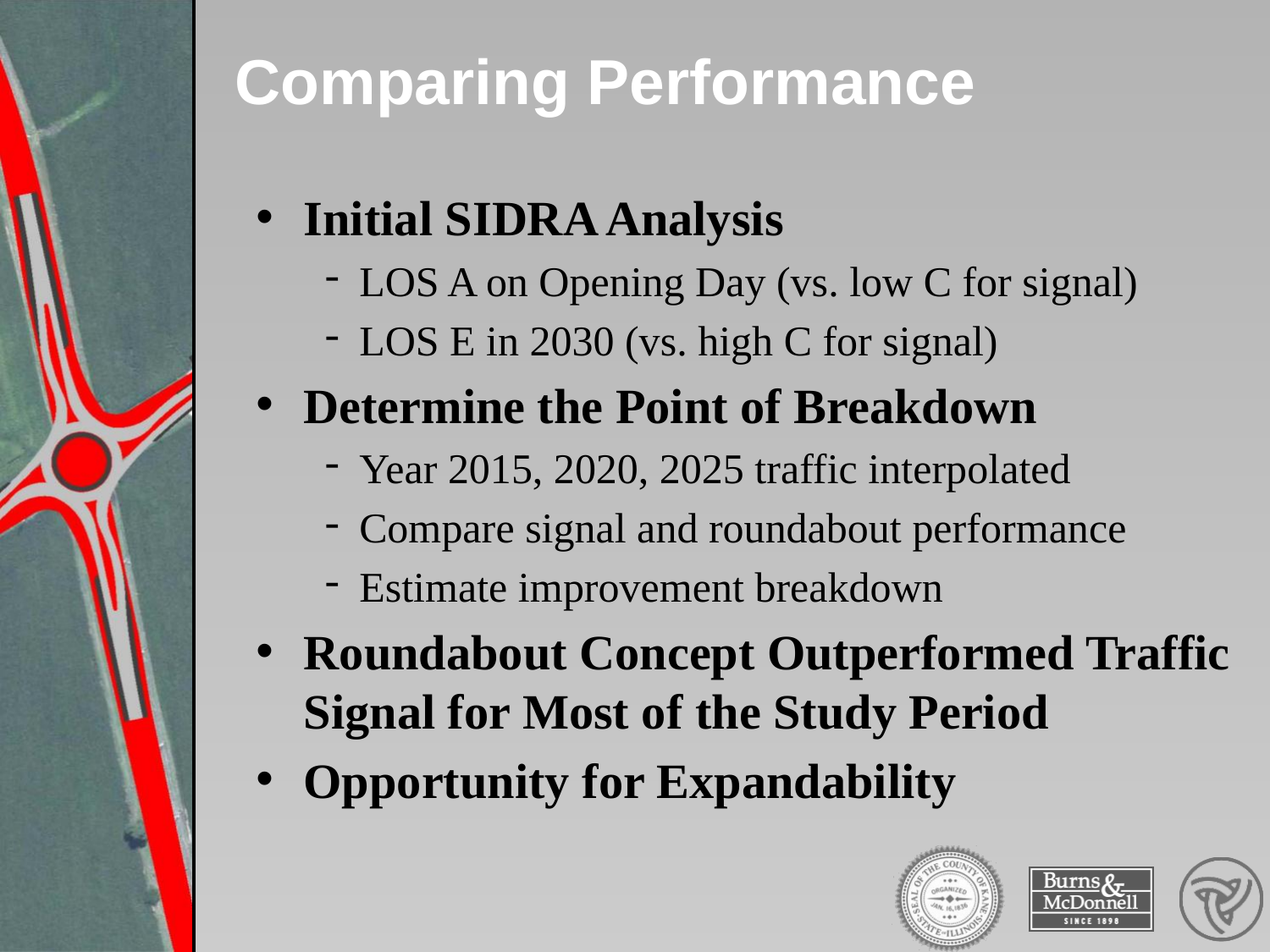

# Comparing Performance
Initial SIDRA Analysis
LOS A on Opening Day (vs. low C for signal)
LOS E in 2030 (vs. high C for signal)
Determine the Point of Breakdown
Year 2015, 2020, 2025 traffic interpolated
Compare signal and roundabout performance
Estimate improvement breakdown
Roundabout Concept Outperformed Traffic Signal for Most of the Study Period
Opportunity for Expandability